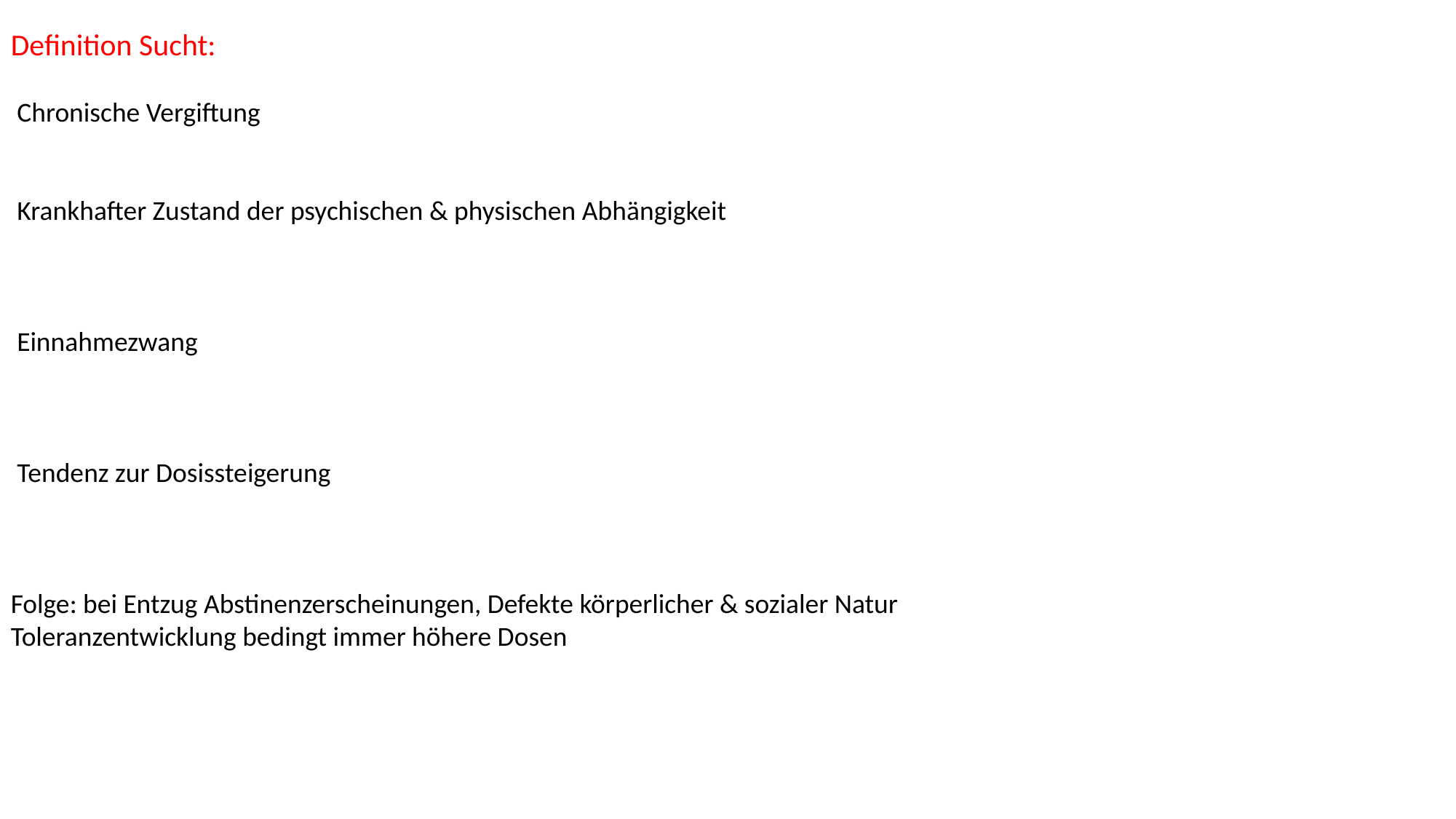

Definition Sucht:

 Chronische Vergiftung

 Krankhafter Zustand der psychischen & physischen Abhängigkeit

 Einnahmezwang

 Tendenz zur Dosissteigerung

Folge: bei Entzug Abstinenzerscheinungen, Defekte körperlicher & sozialer Natur
Toleranzentwicklung bedingt immer höhere Dosen